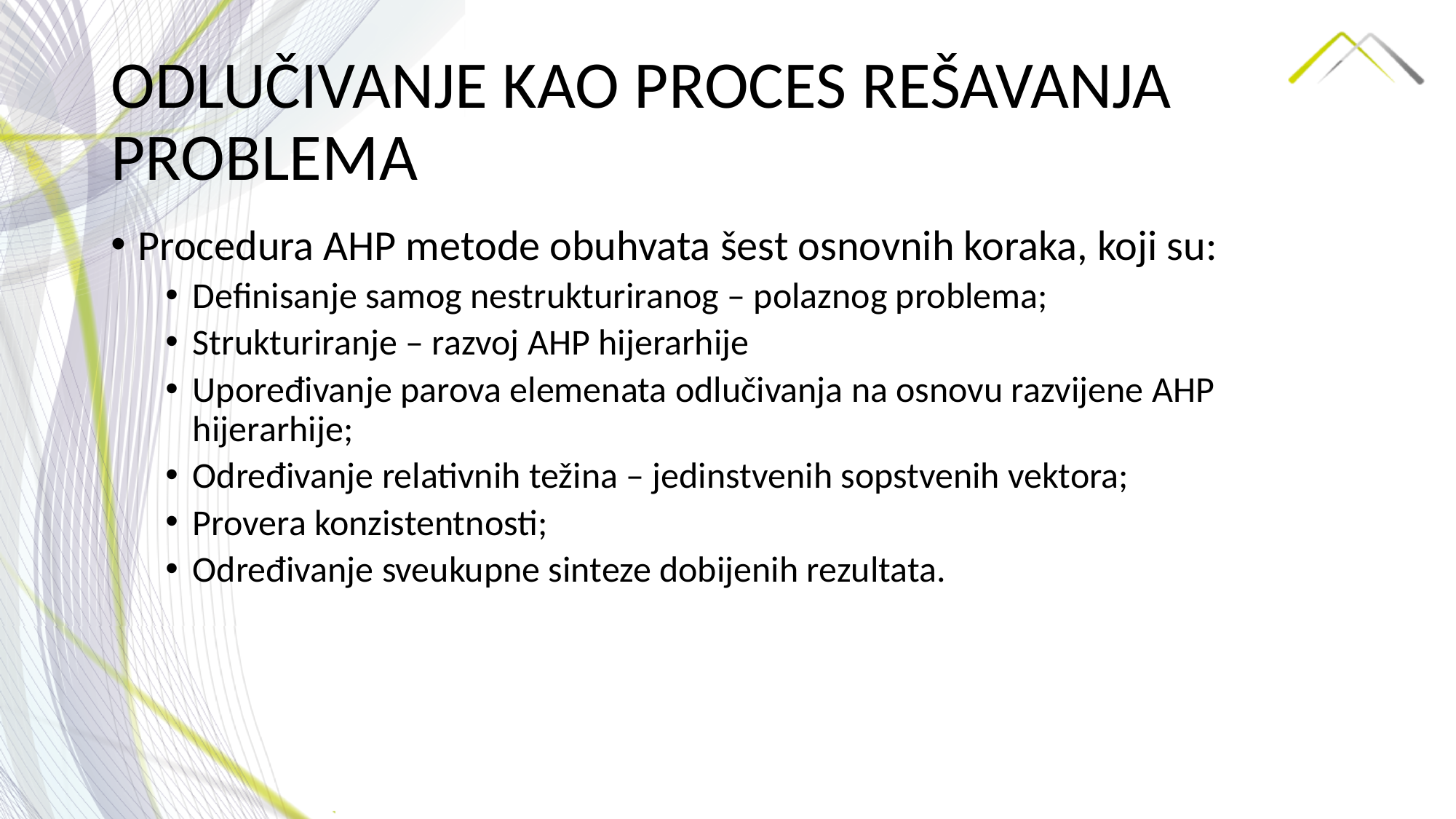

# ODLUČIVANJE KAO PROCES REŠAVANJA PROBLEMA
Procedura AHP metode obuhvata šest osnovnih koraka, koji su:
Definisanje samog nestrukturiranog – polaznog problema;
Strukturiranje – razvoj AHP hijerarhije
Upoređivanje parova elemenata odlučivanja na osnovu razvijene AHP hijerarhije;
Određivanje relativnih težina – jedinstvenih sopstvenih vektora;
Provera konzistentnosti;
Određivanje sveukupne sinteze dobijenih rezultata.